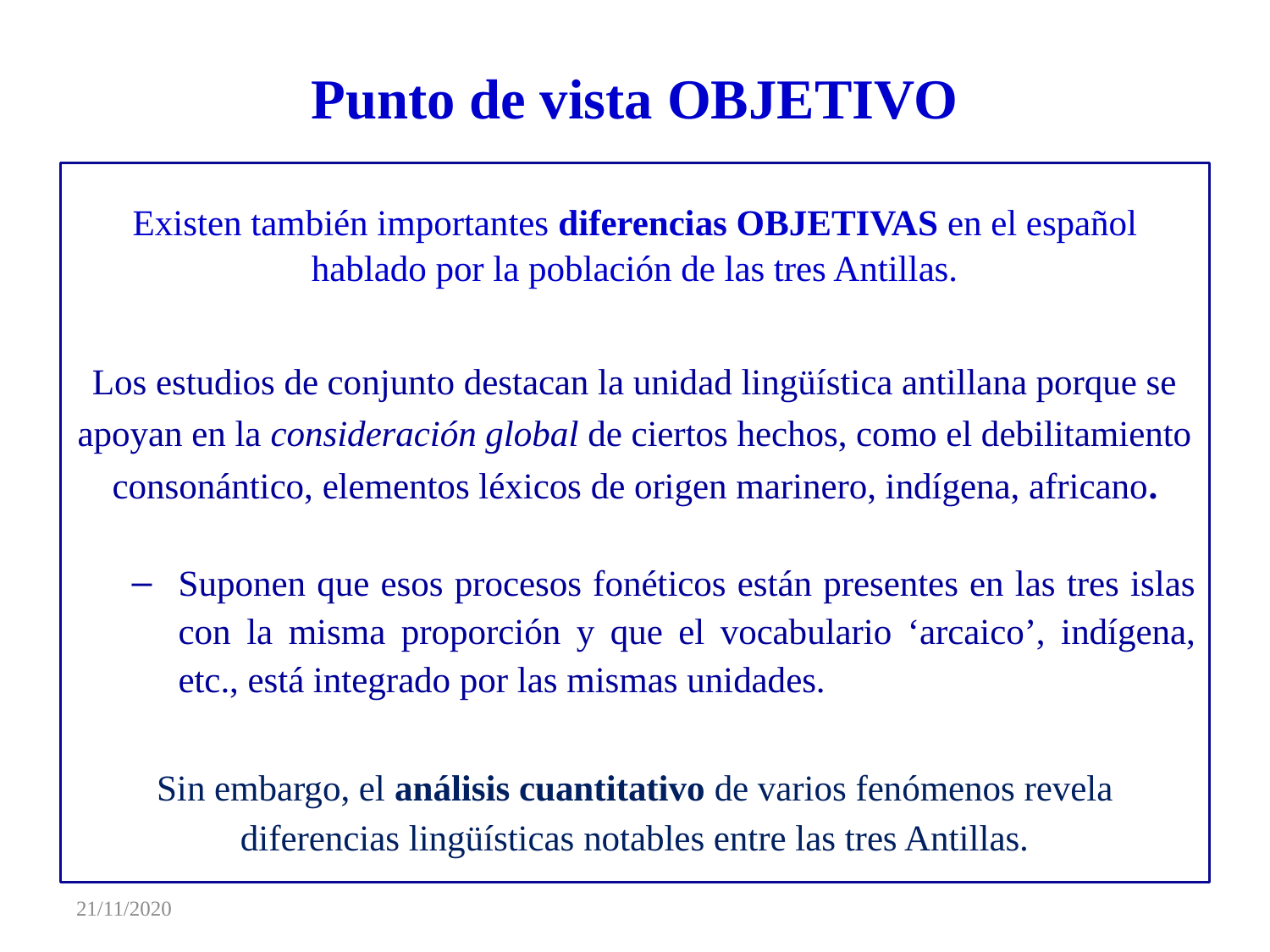

Punto de vista OBJETIVO

Existen también importantes diferencias OBJETIVAS en el español hablado por la población de las tres Antillas.

Los estudios de conjunto destacan la unidad lingüística antillana porque se apoyan en la consideración global de ciertos hechos, como el debilitamiento consonántico, elementos léxicos de origen marinero, indígena, africano.

Suponen que esos procesos fonéticos están presentes en las tres islas con la misma proporción y que el vocabulario ‘arcaico’, indígena, etc., está integrado por las mismas unidades.

Sin embargo, el análisis cuantitativo de varios fenómenos revela diferencias lingüísticas notables entre las tres Antillas.
21/11/2020